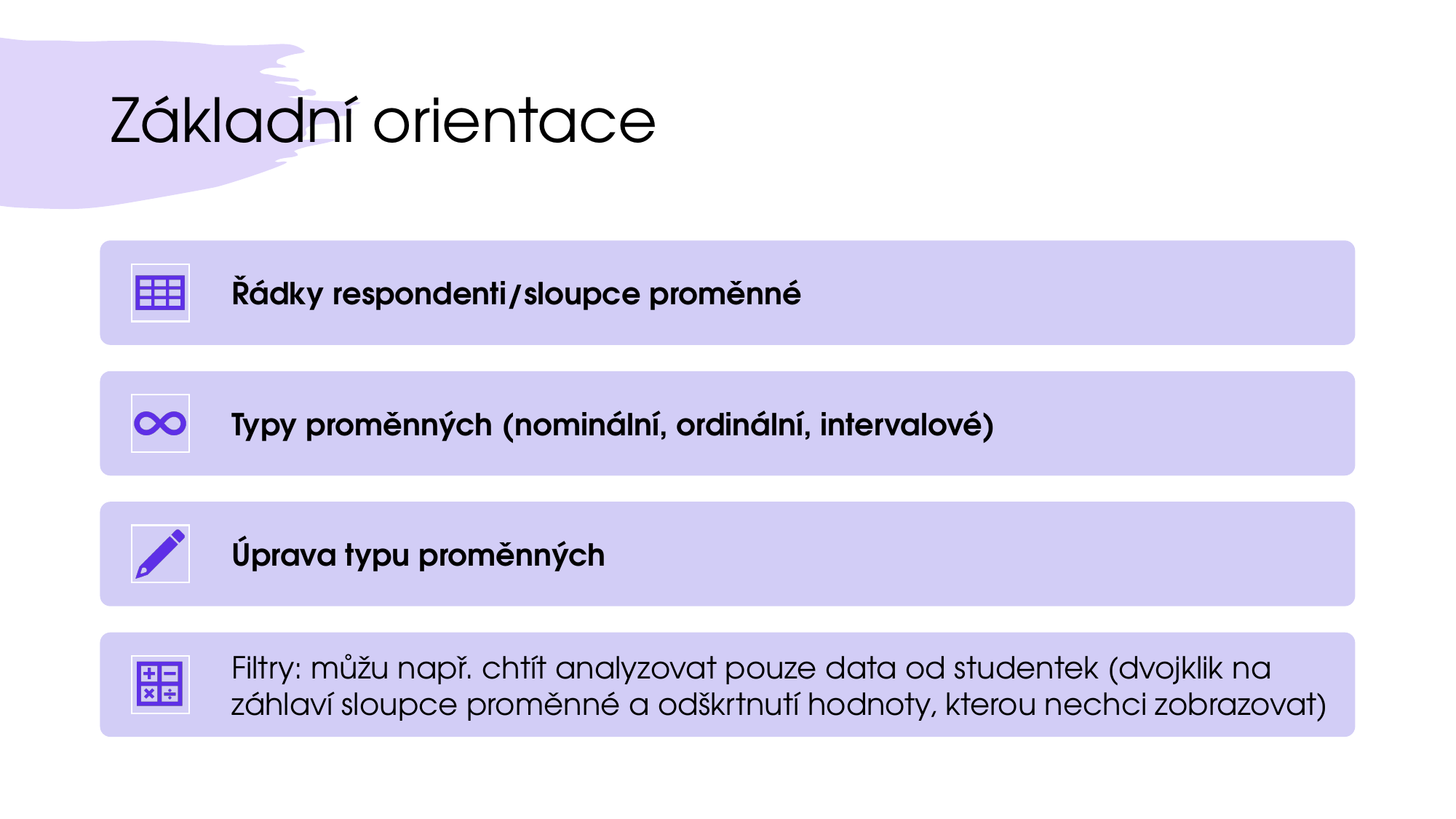

# Základní orientace
Řádky respondenti/sloupce proměnné
Typy proměnných (nominální, ordinální, intervalové)
Úprava typu proměnných
Filtry: můžu např. chtít analyzovat pouze data od studentek (dvojklik na záhlaví sloupce proměnné a odškrtnutí hodnoty, kterou nechci zobrazovat)